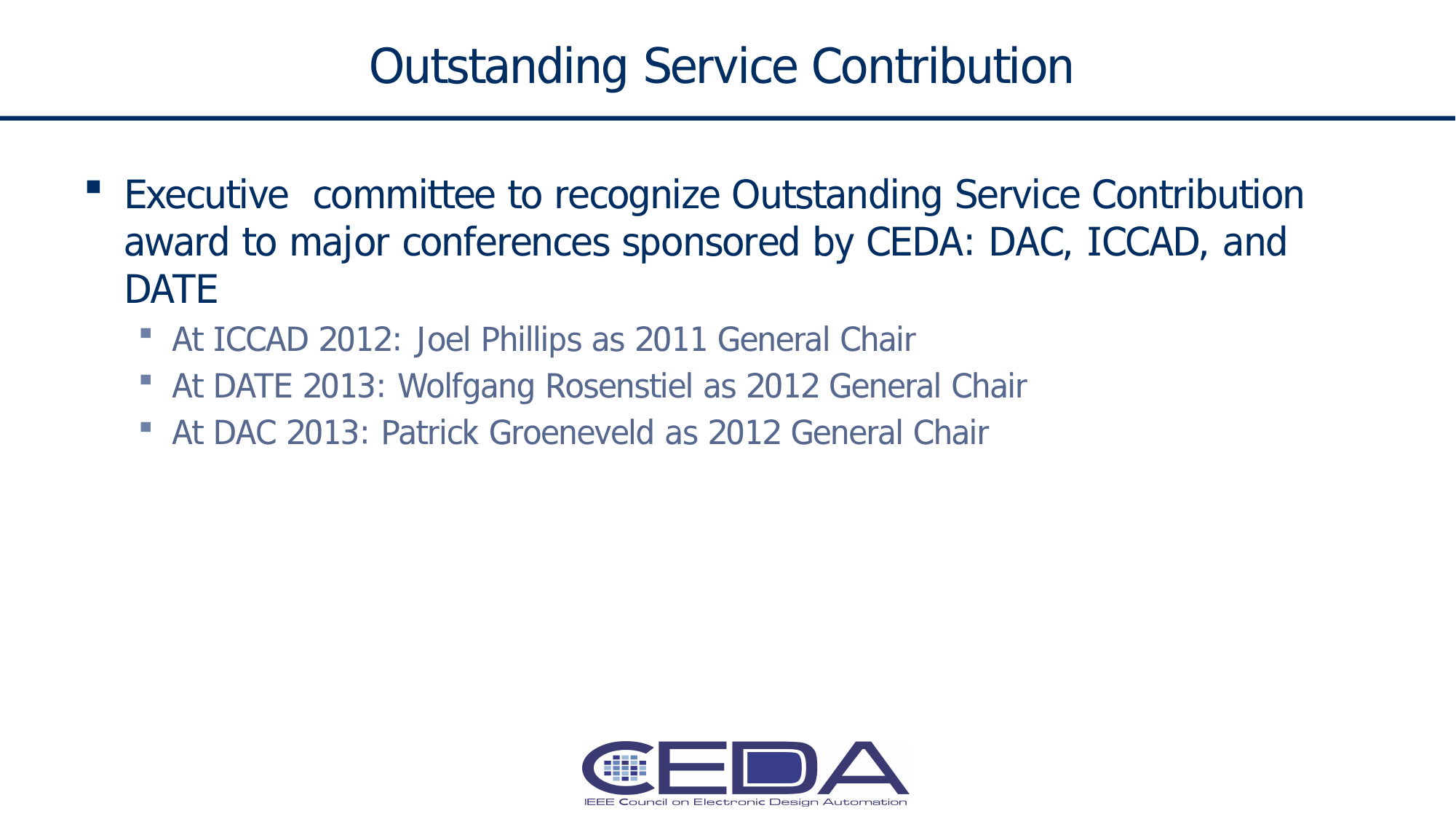

# Outstanding Service Contribution
Executive  committee to recognize Outstanding Service Contribution award to major conferences sponsored by CEDA: DAC, ICCAD, and DATE
At ICCAD 2012: Joel Phillips as 2011 General Chair
At DATE 2013: Wolfgang Rosenstiel as 2012 General Chair
At DAC 2013: Patrick Groeneveld as 2012 General Chair